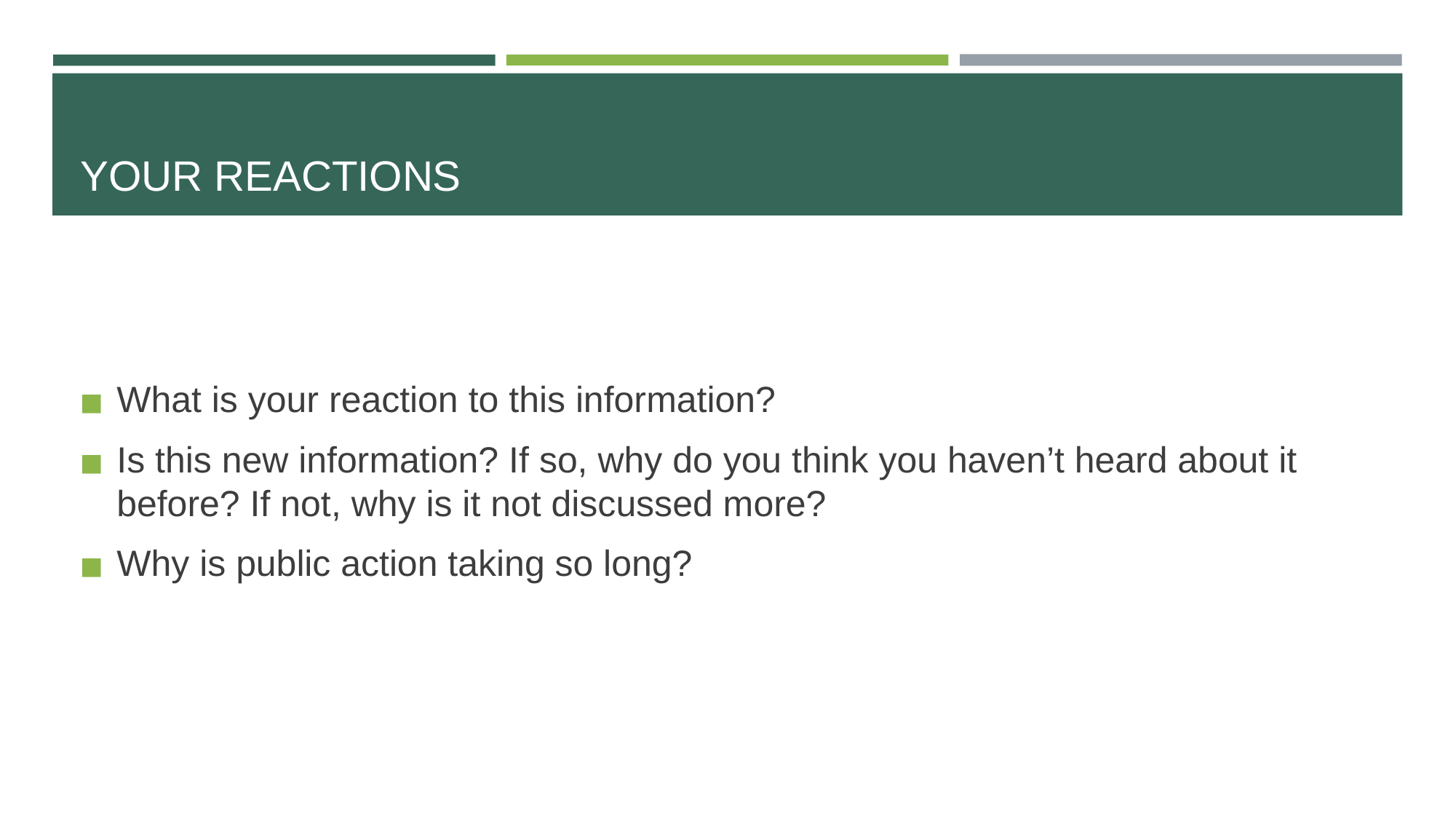

# YOUR REACTIONS
What is your reaction to this information?
Is this new information? If so, why do you think you haven’t heard about it before? If not, why is it not discussed more?
Why is public action taking so long?